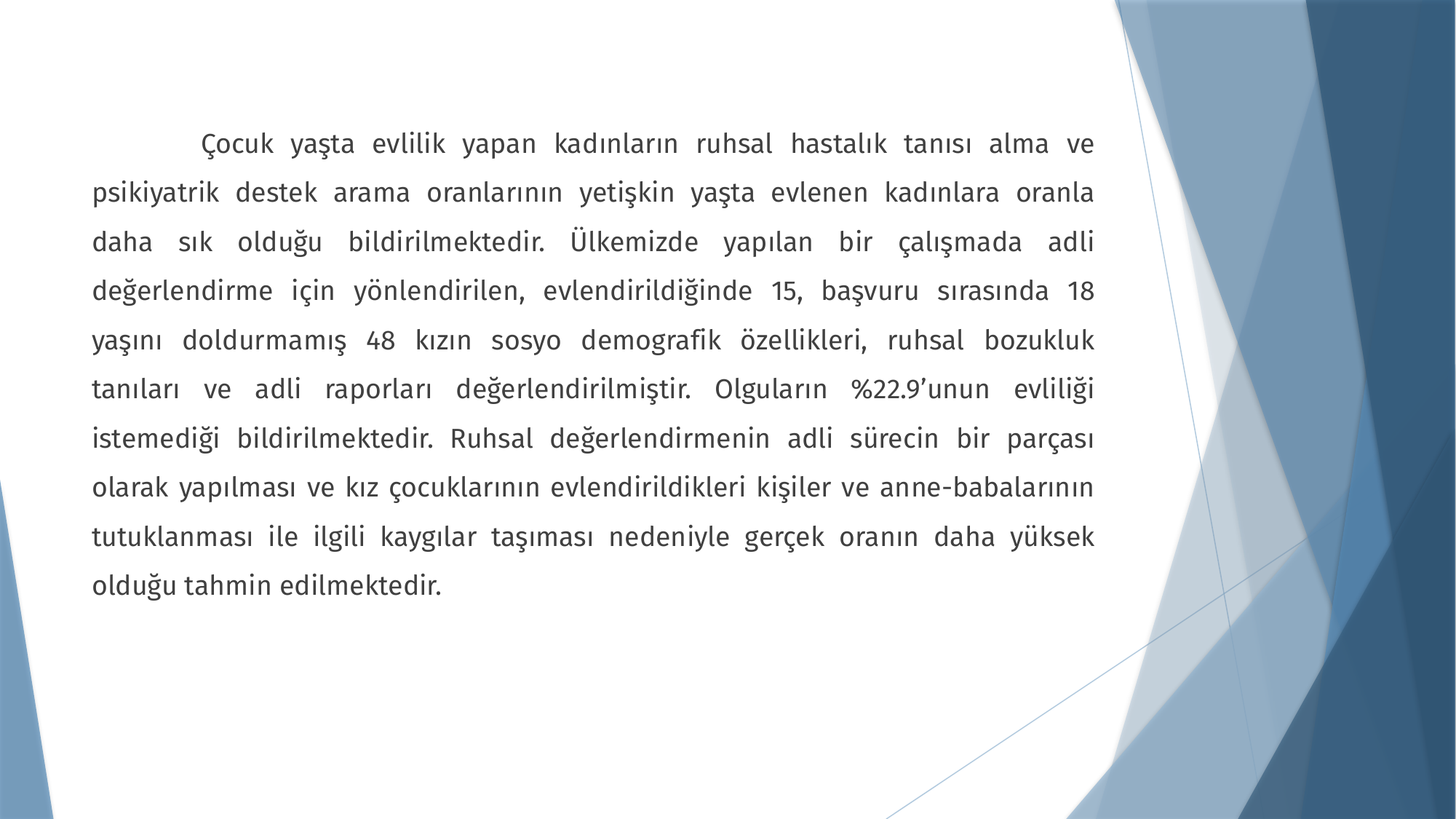

Çocuk yaşta evlilik yapan kadınların ruhsal hastalık tanısı alma ve psikiyatrik destek arama oranlarının yetişkin yaşta evlenen kadınlara oranla daha sık olduğu bildirilmektedir. Ülkemizde yapılan bir çalışmada adli değerlendirme için yönlendirilen, evlendirildiğinde 15, başvuru sırasında 18 yaşını doldurmamış 48 kızın sosyo demografik özellikleri, ruhsal bozukluk tanıları ve adli raporları değerlendirilmiştir. Olguların %22.9’unun evliliği istemediği bildirilmektedir. Ruhsal değerlendirmenin adli sürecin bir parçası olarak yapılması ve kız çocuklarının evlendirildikleri kişiler ve anne-babalarının tutuklanması ile ilgili kaygılar taşıması nedeniyle gerçek oranın daha yüksek olduğu tahmin edilmektedir.